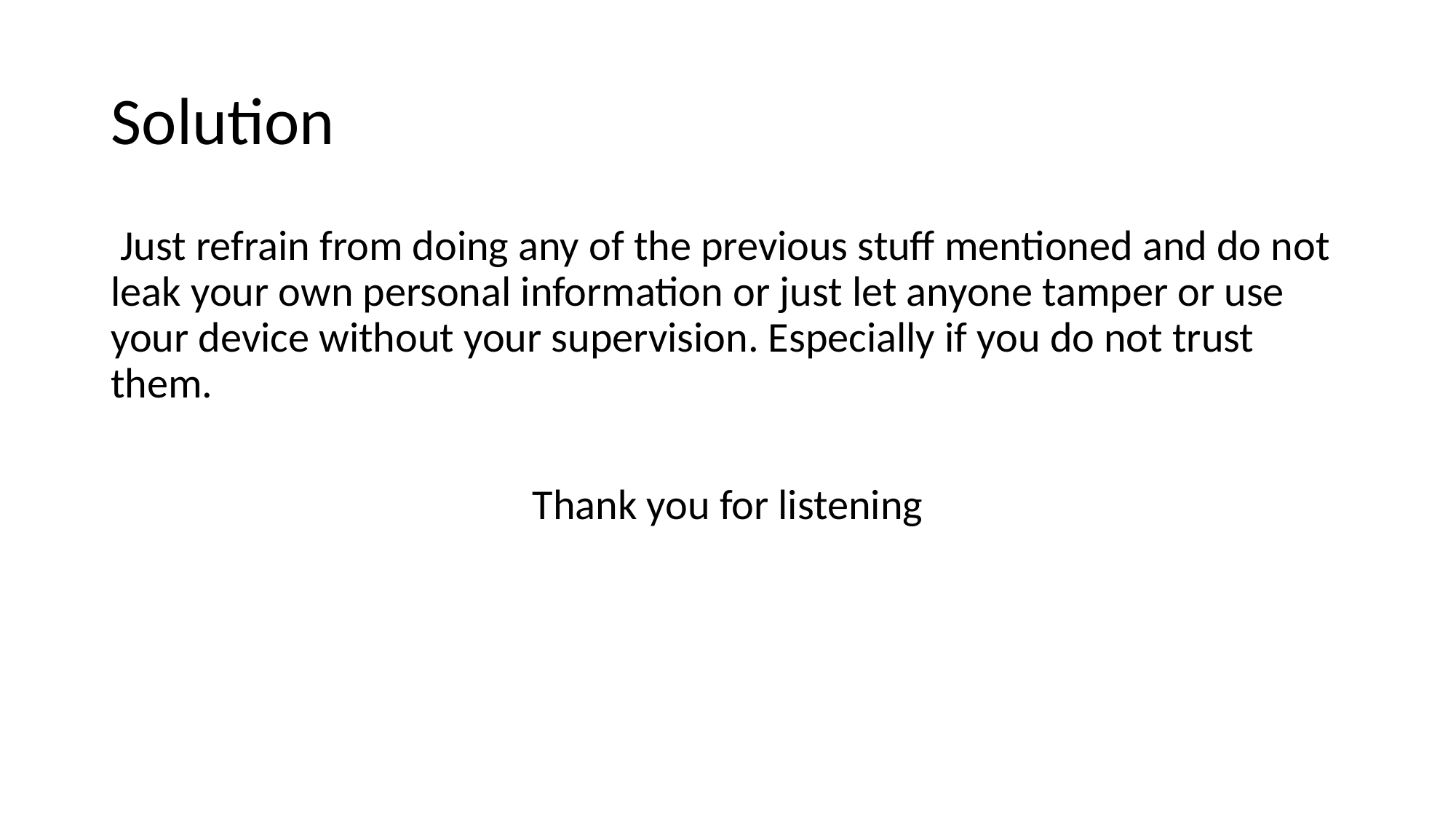

# Solution
 Just refrain from doing any of the previous stuff mentioned and do not leak your own personal information or just let anyone tamper or use your device without your supervision. Especially if you do not trust them.

Thank you for listening